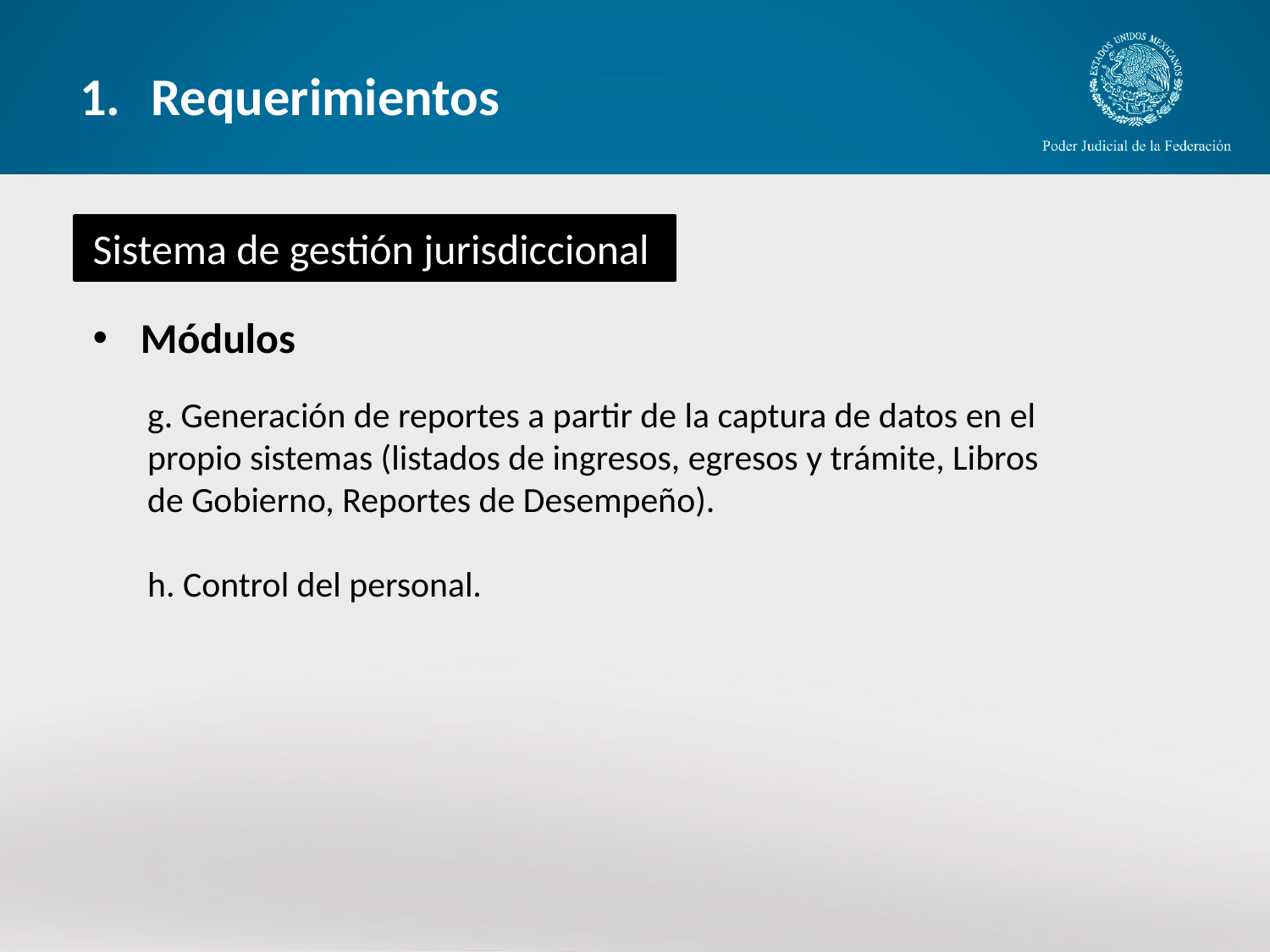

Requerimientos

Sistema de gestión jurisdiccional
Módulos
g. Generación de reportes a partir de la captura de datos en el propio sistemas (listados de ingresos, egresos y trámite, Libros de Gobierno, Reportes de Desempeño).

h. Control del personal.